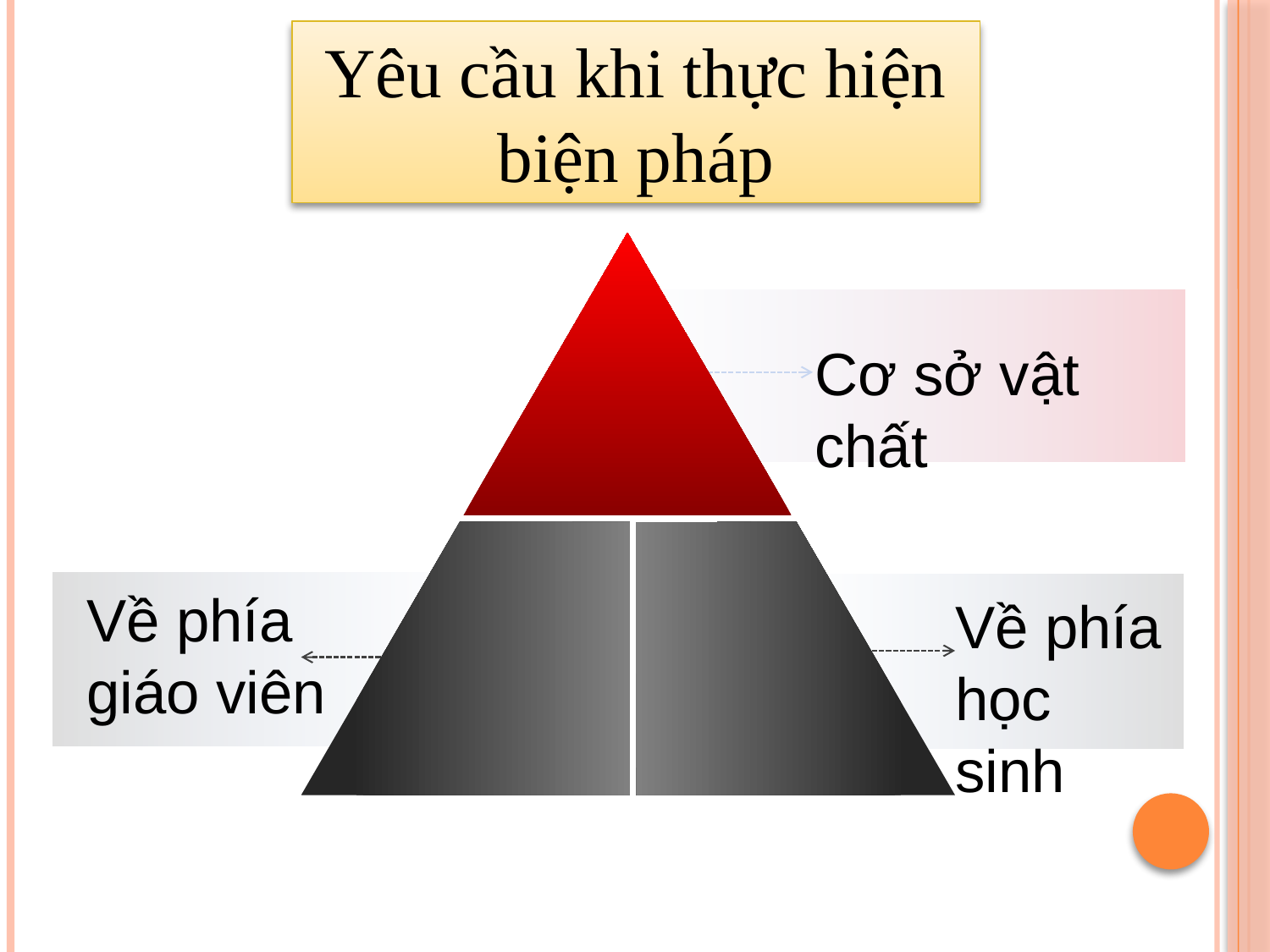

Yêu cầu khi thực hiện biện pháp

Cơ sở vật chất

Về phía giáo viên
Về phía học sinh